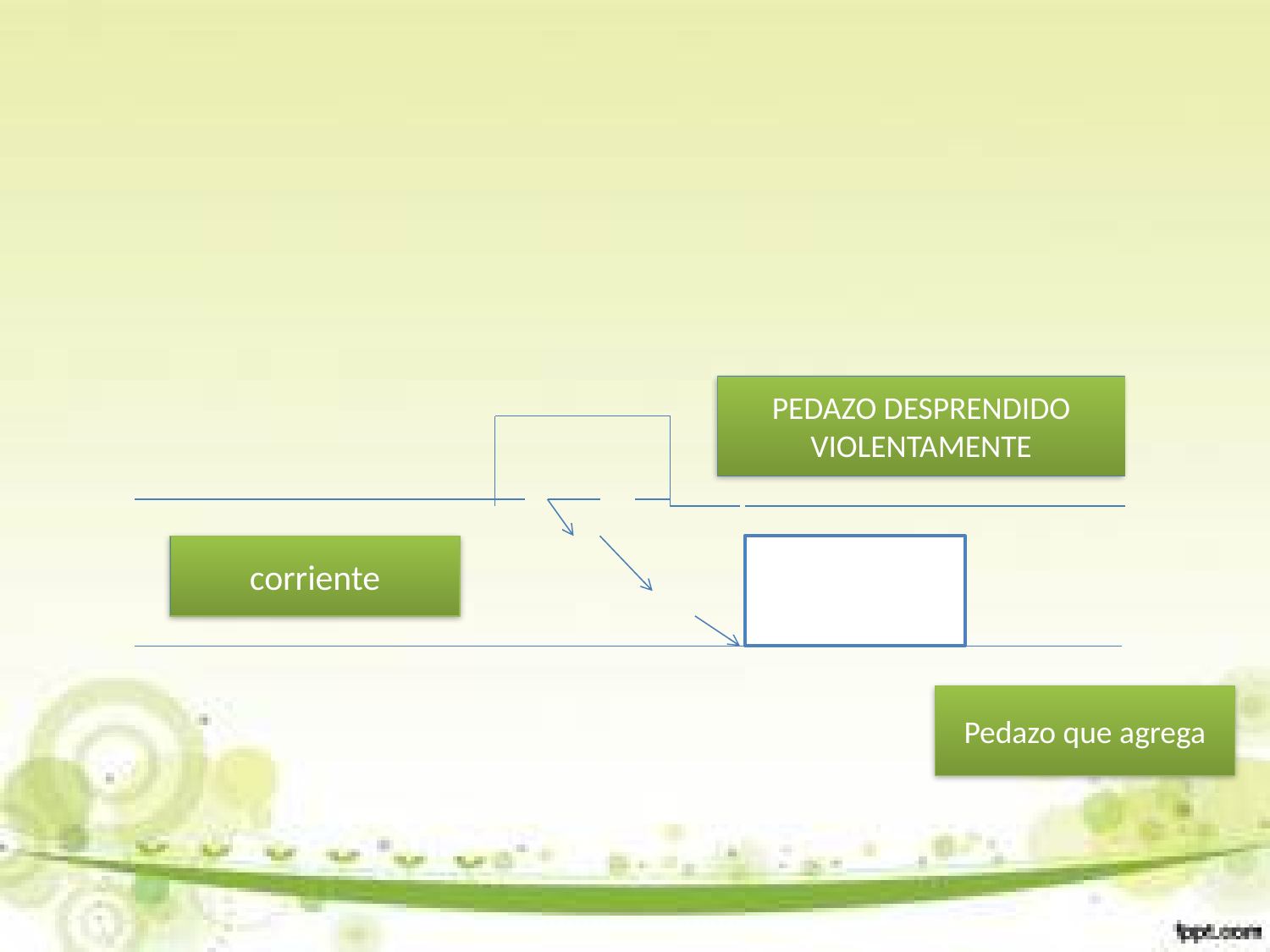

PEDAZO DESPRENDIDO VIOLENTAMENTE
corriente

Pedazo que agrega